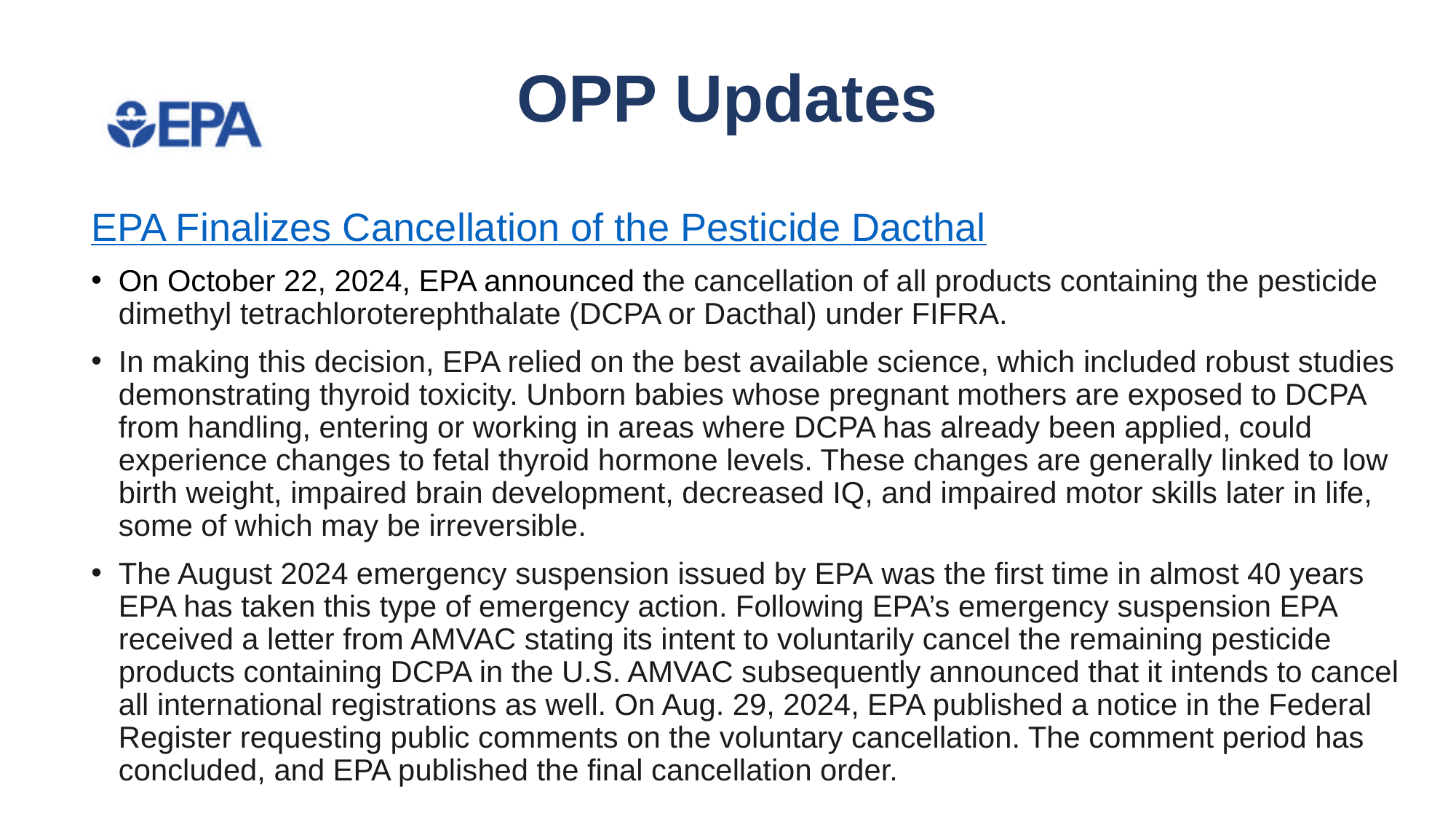

# OPP Updates
EPA Finalizes Cancellation of the Pesticide Dacthal
On October 22, 2024, EPA announced the cancellation of all products containing the pesticide dimethyl tetrachloroterephthalate (DCPA or Dacthal) under FIFRA.
In making this decision, EPA relied on the best available science, which included robust studies demonstrating thyroid toxicity. Unborn babies whose pregnant mothers are exposed to DCPA from handling, entering or working in areas where DCPA has already been applied, could experience changes to fetal thyroid hormone levels. These changes are generally linked to low birth weight, impaired brain development, decreased IQ, and impaired motor skills later in life, some of which may be irreversible.
The August 2024 emergency suspension issued by EPA was the first time in almost 40 years EPA has taken this type of emergency action. Following EPA’s emergency suspension EPA received a letter from AMVAC stating its intent to voluntarily cancel the remaining pesticide products containing DCPA in the U.S. AMVAC subsequently announced that it intends to cancel all international registrations as well. On Aug. 29, 2024, EPA published a notice in the Federal Register requesting public comments on the voluntary cancellation. The comment period has concluded, and EPA published the final cancellation order.